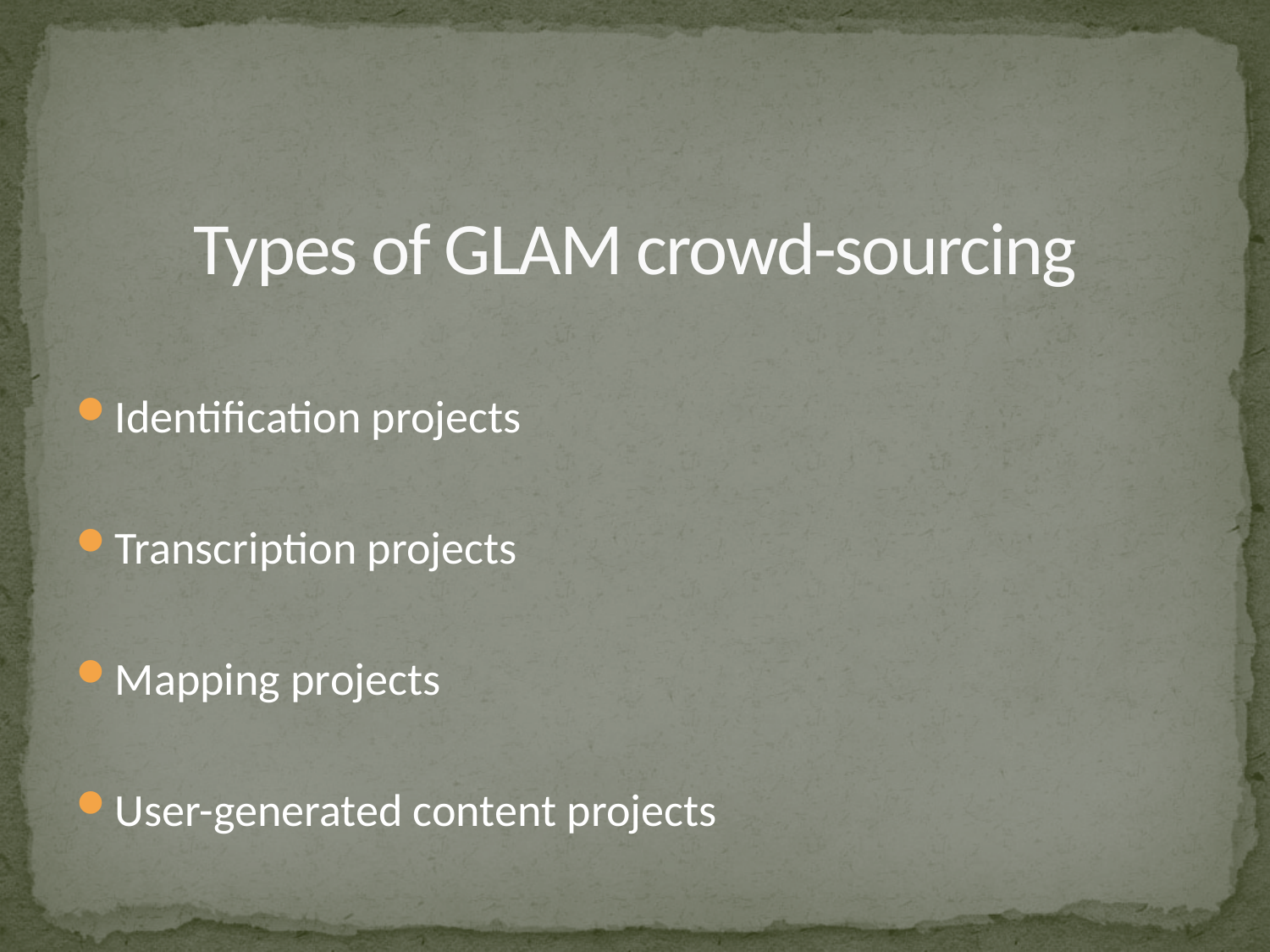

# Types of GLAM crowd-sourcing
Identification projects

Transcription projects

Mapping projects

User-generated content projects